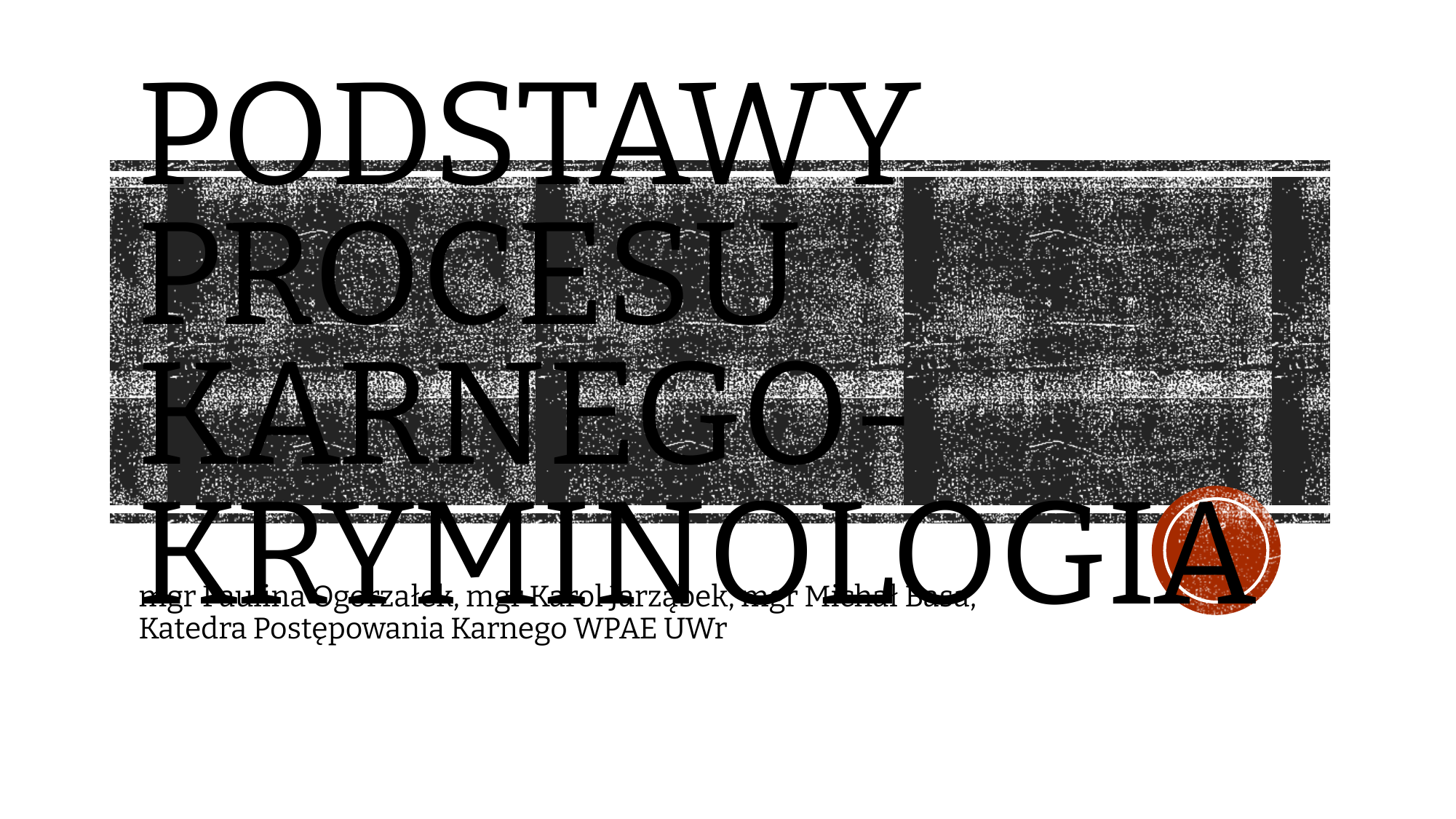

# Podstawy procesu karnego- kryminologia

mgr Paulina Ogorzałek, mgr Karol Jarząbek, mgr Michał Basa, Katedra Postępowania Karnego WPAE UWr